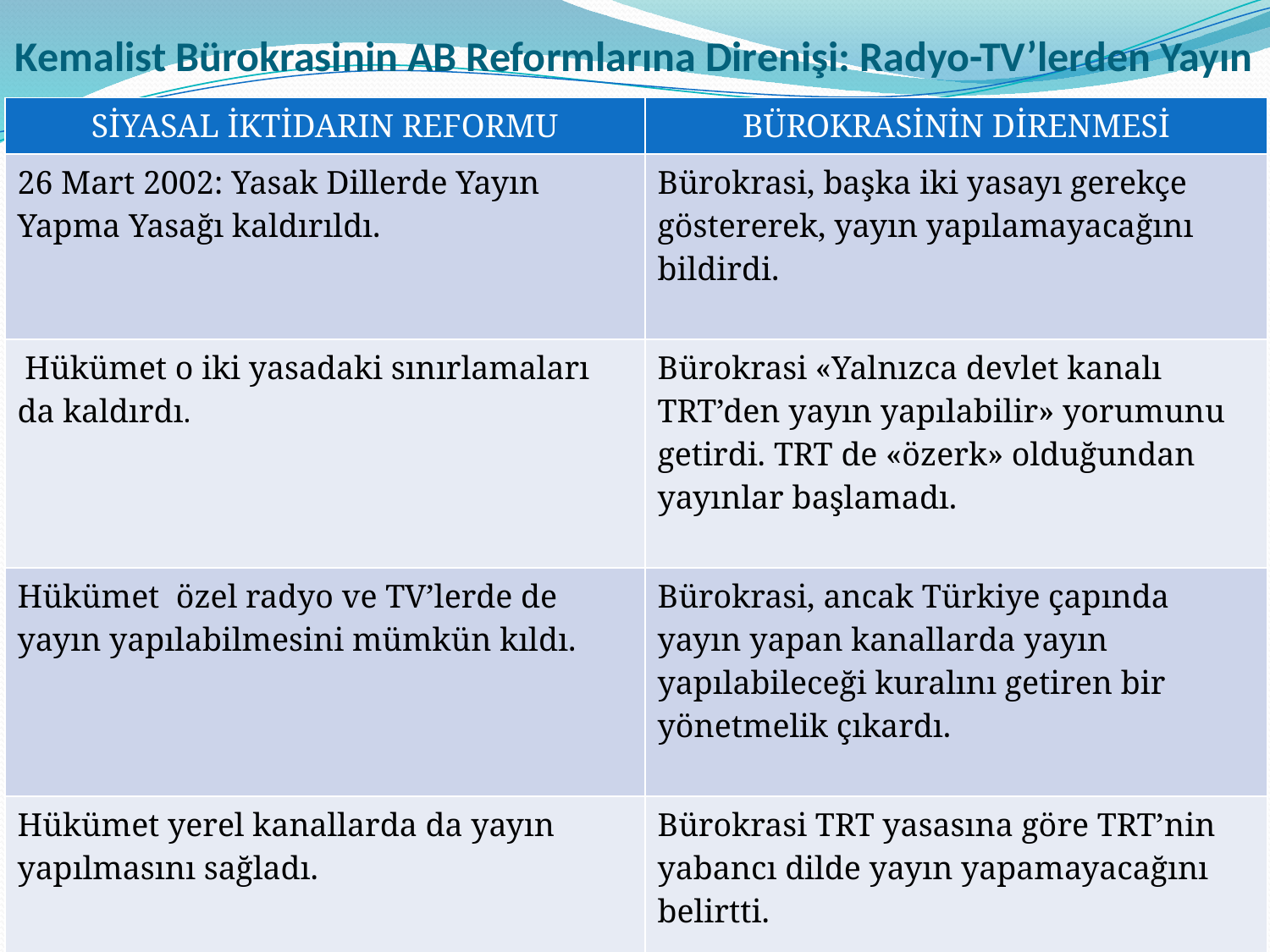

# Kemalist Bürokrasinin AB Reformlarına Direnişi: Radyo-TV’lerden Yayın
| SİYASAL İKTİDARIN REFORMU | BÜROKRASİNİN DİRENMESİ |
| --- | --- |
| 26 Mart 2002: Yasak Dillerde Yayın Yapma Yasağı kaldırıldı. | Bürokrasi, başka iki yasayı gerekçe göstererek, yayın yapılamayacağını bildirdi. |
| Hükümet o iki yasadaki sınırlamaları da kaldırdı. | Bürokrasi «Yalnızca devlet kanalı TRT’den yayın yapılabilir» yorumunu getirdi. TRT de «özerk» olduğundan yayınlar başlamadı. |
| Hükümet özel radyo ve TV’lerde de yayın yapılabilmesini mümkün kıldı. | Bürokrasi, ancak Türkiye çapında yayın yapan kanallarda yayın yapılabileceği kuralını getiren bir yönetmelik çıkardı. |
| Hükümet yerel kanallarda da yayın yapılmasını sağladı. | Bürokrasi TRT yasasına göre TRT’nin yabancı dilde yayın yapamayacağını belirtti. |
| Hükümet TRT yasasını değiştirdi. | Bürokrasi Diyarbakır Valiliğine vakit kazanmak için yazı yazdı: «Orada hangi dil konuşulmaktadır?» (Haziran 2004) SONUÇ: Günde 35 dk. yayın Haz. 2004’te, tam gün yayın ancak Ocak 2009’da başladı (TRT-6) |
27